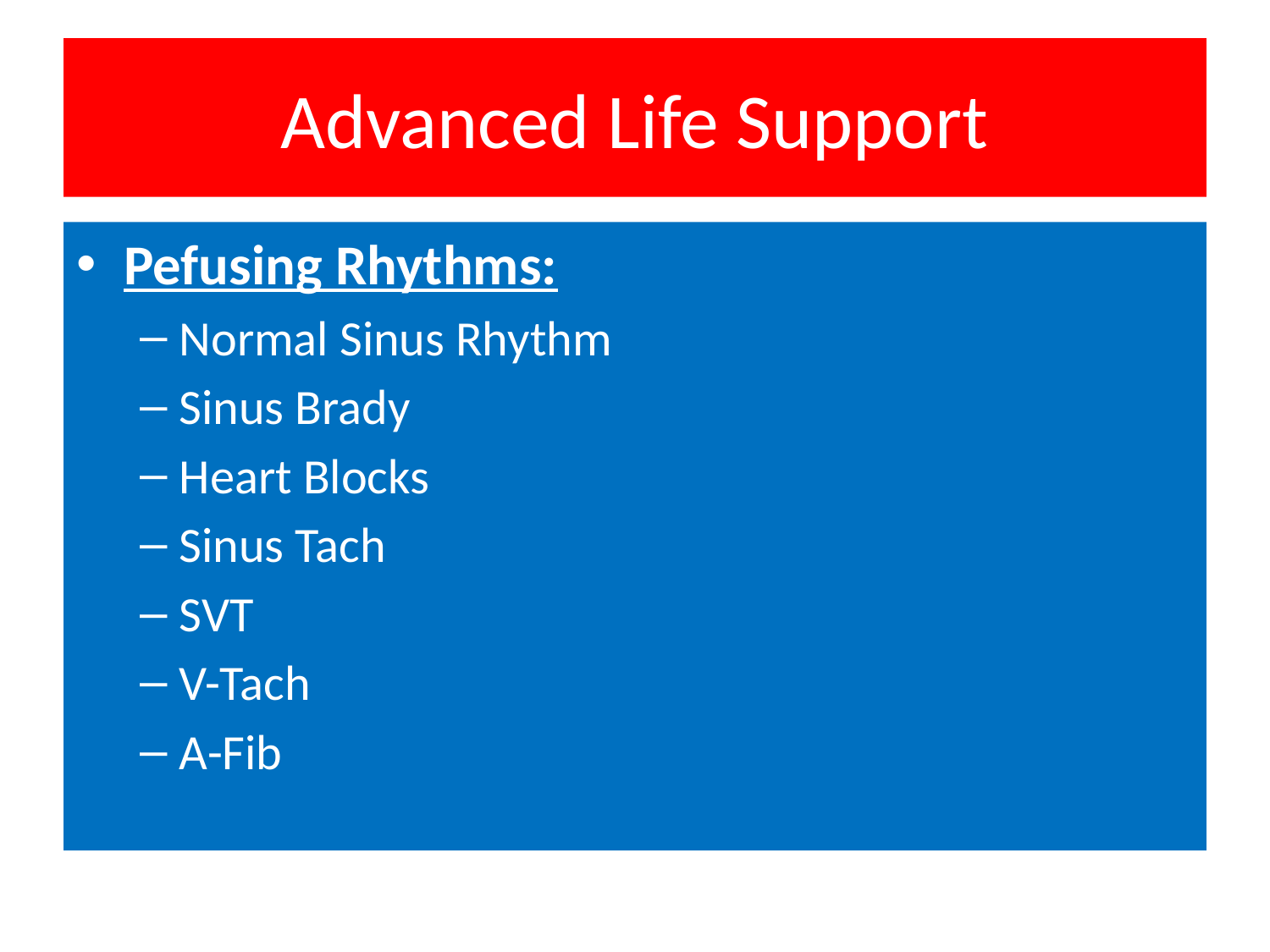

# Advanced Life Support
Pefusing Rhythms:
Normal Sinus Rhythm
Sinus Brady
Heart Blocks
Sinus Tach
SVT
V-Tach
A-Fib